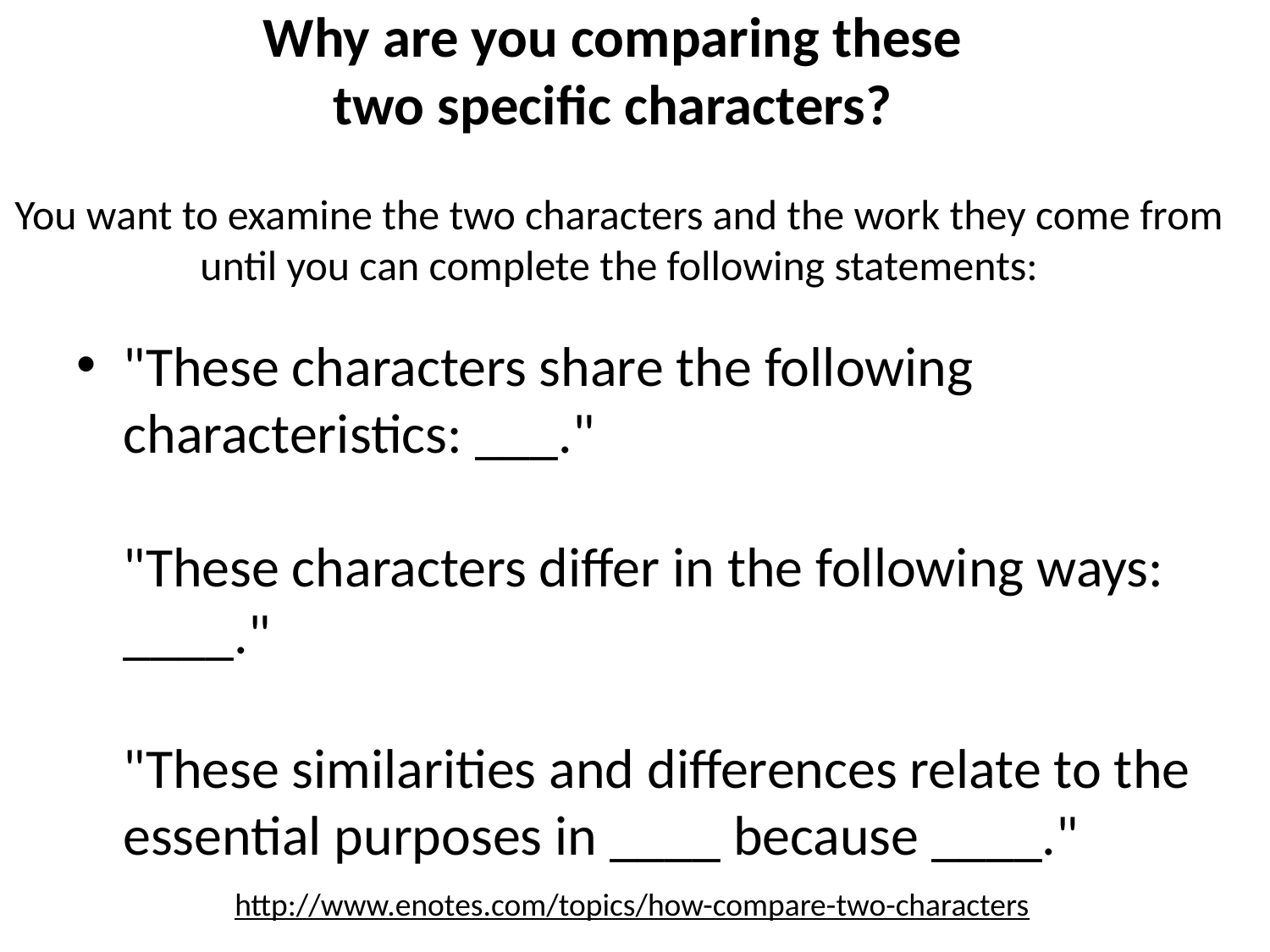

# Why are you comparing these two specific characters? You want to examine the two characters and the work they come from until you can complete the following statements:
"These characters share the following characteristics: ___."
"These characters differ in the following ways: ____."
"These similarities and differences relate to the essential purposes in ____ because ____."
http://www.enotes.com/topics/how-compare-two-characters